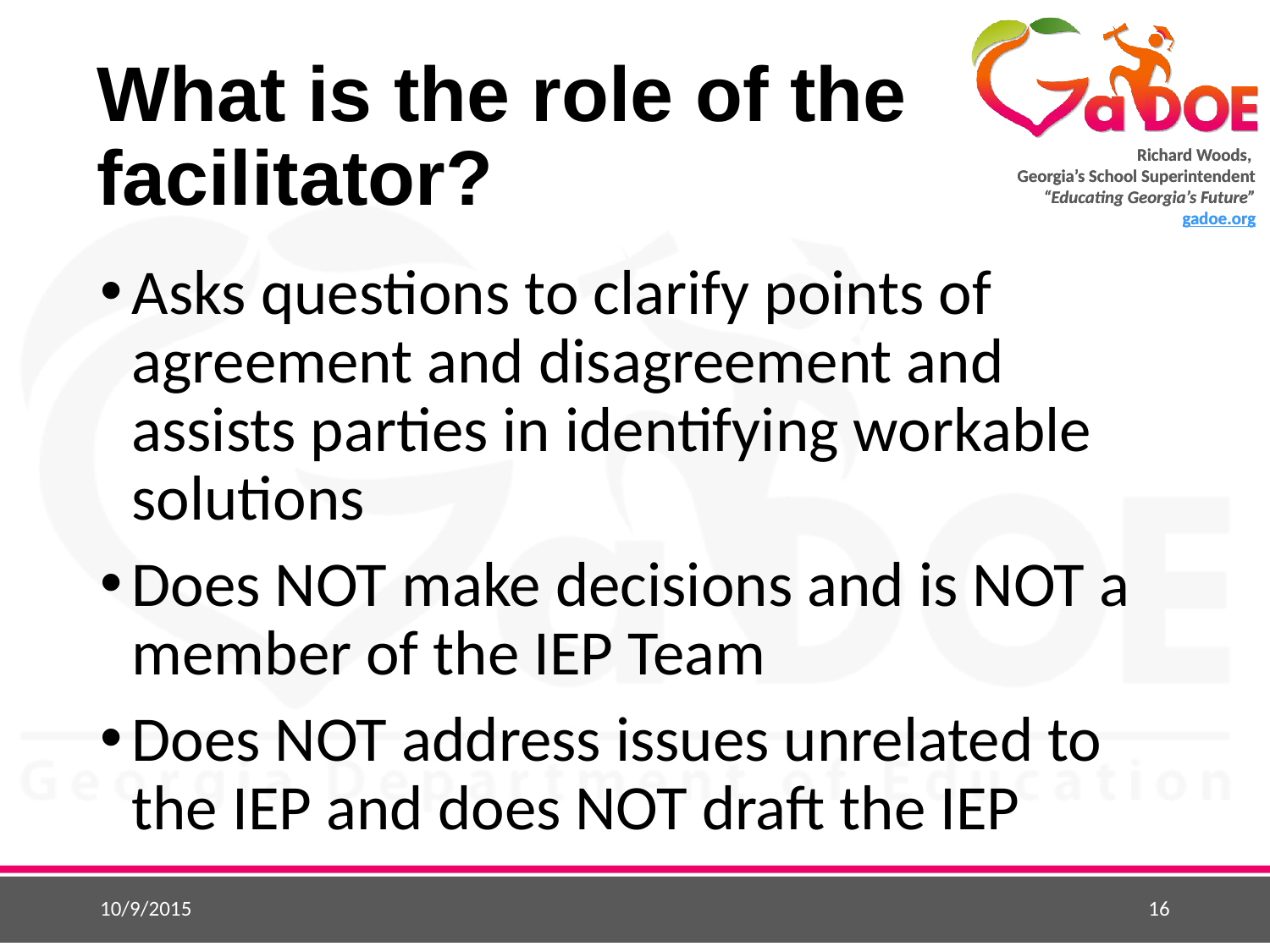

# What is the role of the facilitator?
Asks questions to clarify points of agreement and disagreement and assists parties in identifying workable solutions
Does NOT make decisions and is NOT a member of the IEP Team
Does NOT address issues unrelated to the IEP and does NOT draft the IEP

10/9/2015
16